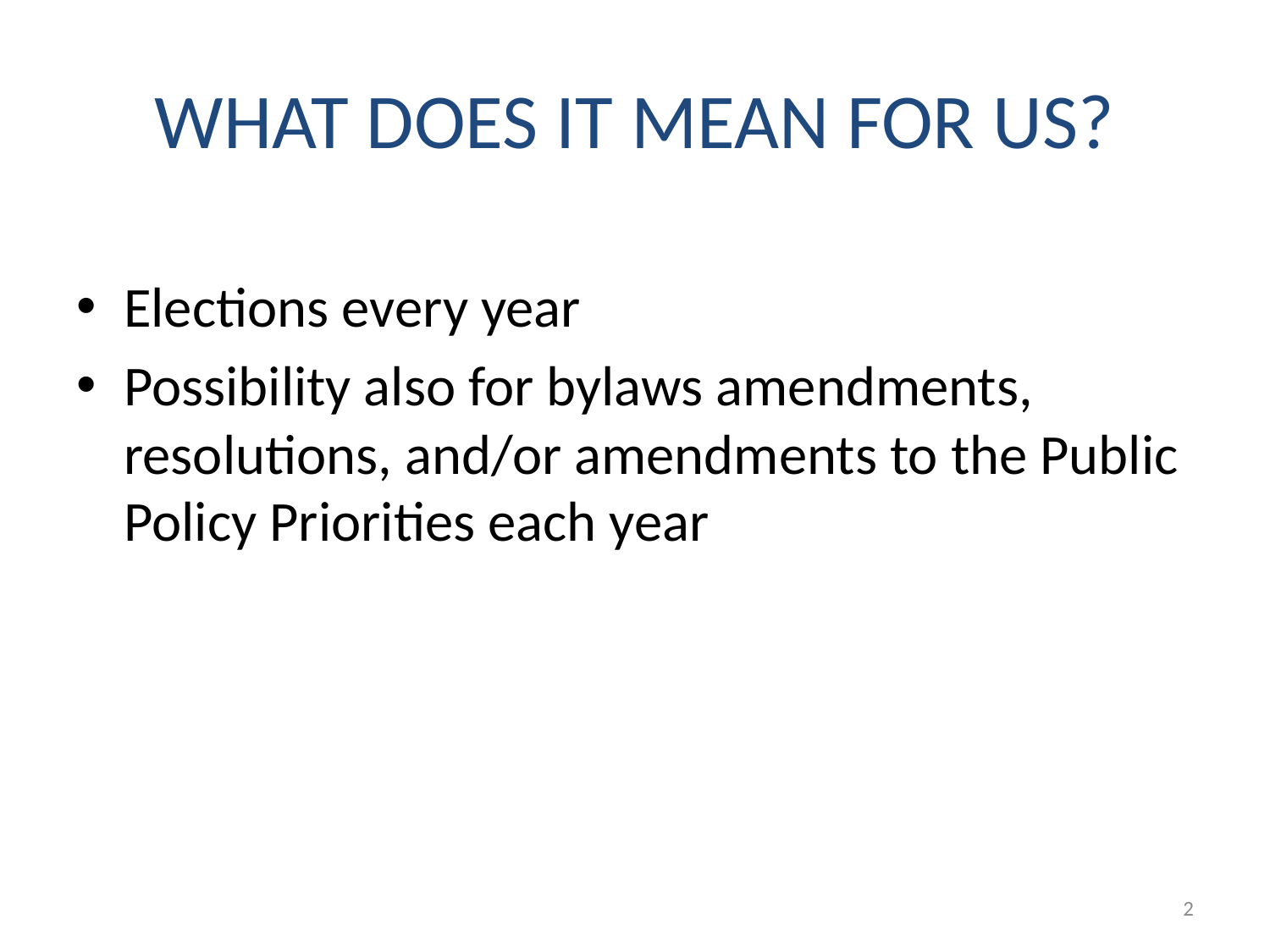

# WHAT DOES IT MEAN FOR US?
Elections every year
Possibility also for bylaws amendments, resolutions, and/or amendments to the Public Policy Priorities each year
2